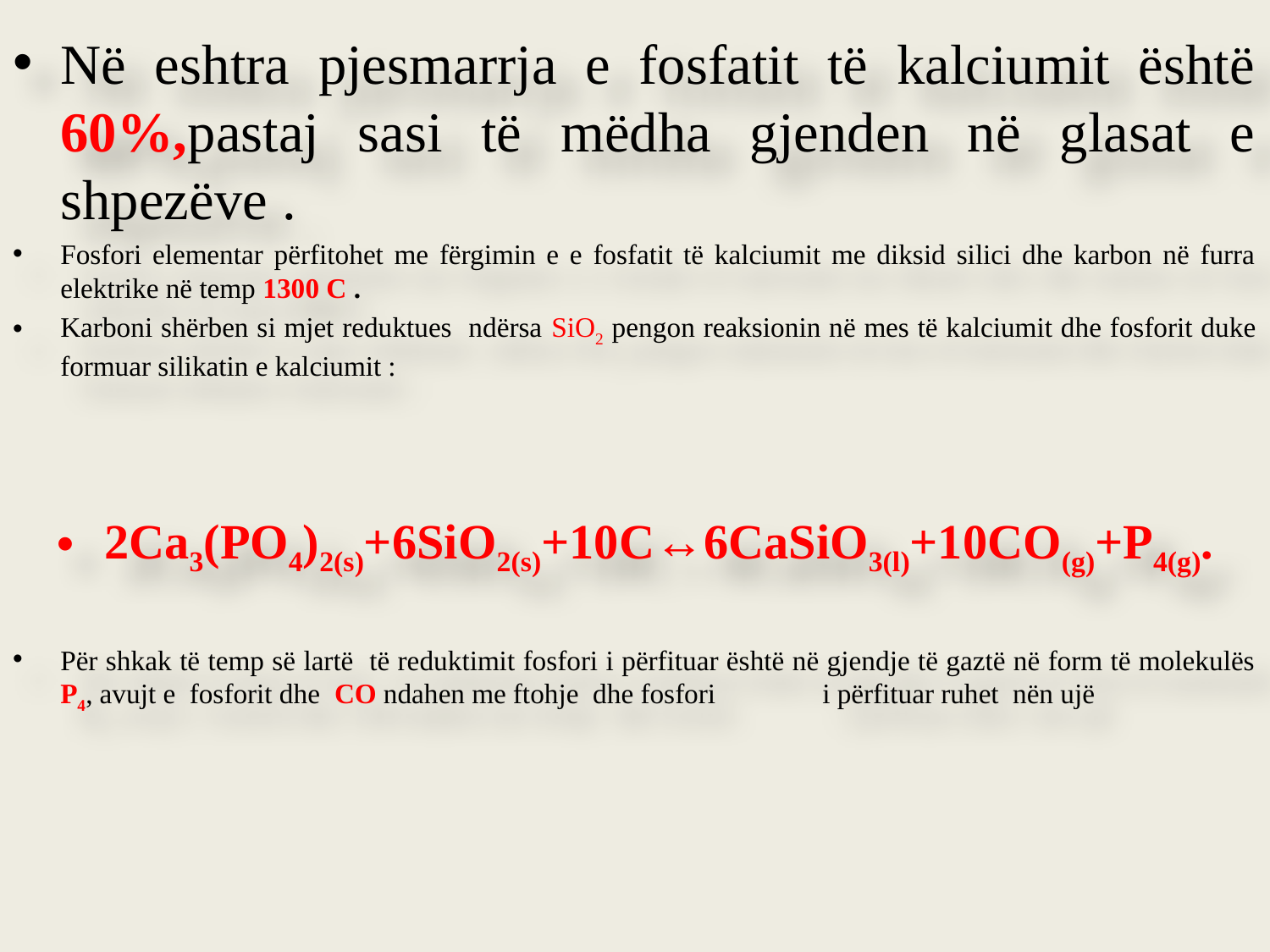

Në eshtra pjesmarrja e fosfatit të kalciumit është 60%,pastaj sasi të mëdha gjenden në glasat e shpezëve .
Fosfori elementar përfitohet me fërgimin e e fosfatit të kalciumit me diksid silici dhe karbon në furra elektrike në temp 1300 C .
Karboni shërben si mjet reduktues  ndërsa SiO2 pengon reaksionin në mes të kalciumit dhe fosforit duke formuar silikatin e kalciumit :

2Ca3(PO4)2(s)+6SiO2(s)+10C↔6CaSiO3(l)+10CO(g)+P4(g).

Për shkak të temp së lartë  të reduktimit fosfori i përfituar është në gjendje të gaztë në form të molekulës P4, avujt e  fosforit dhe  CO ndahen me ftohje  dhe fosfori 	i përfituar ruhet  nën ujë